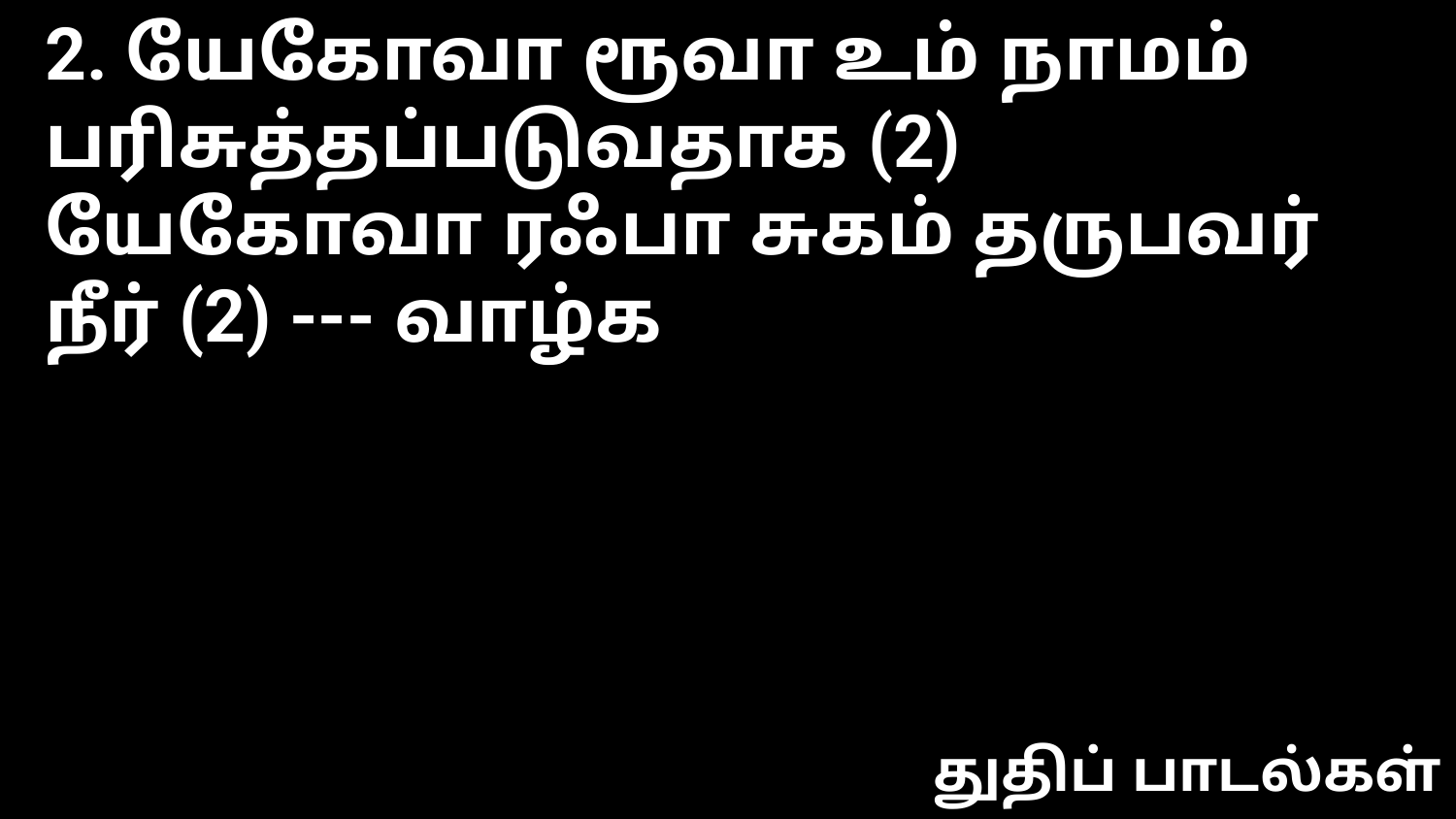

2. யேகோவா ரூவா உம் நாமம் பரிசுத்தப்படுவதாக (2)
யேகோவா ரஃபா சுகம் தருபவர் நீர் (2) --- வாழ்க

துதிப் பாடல்கள்